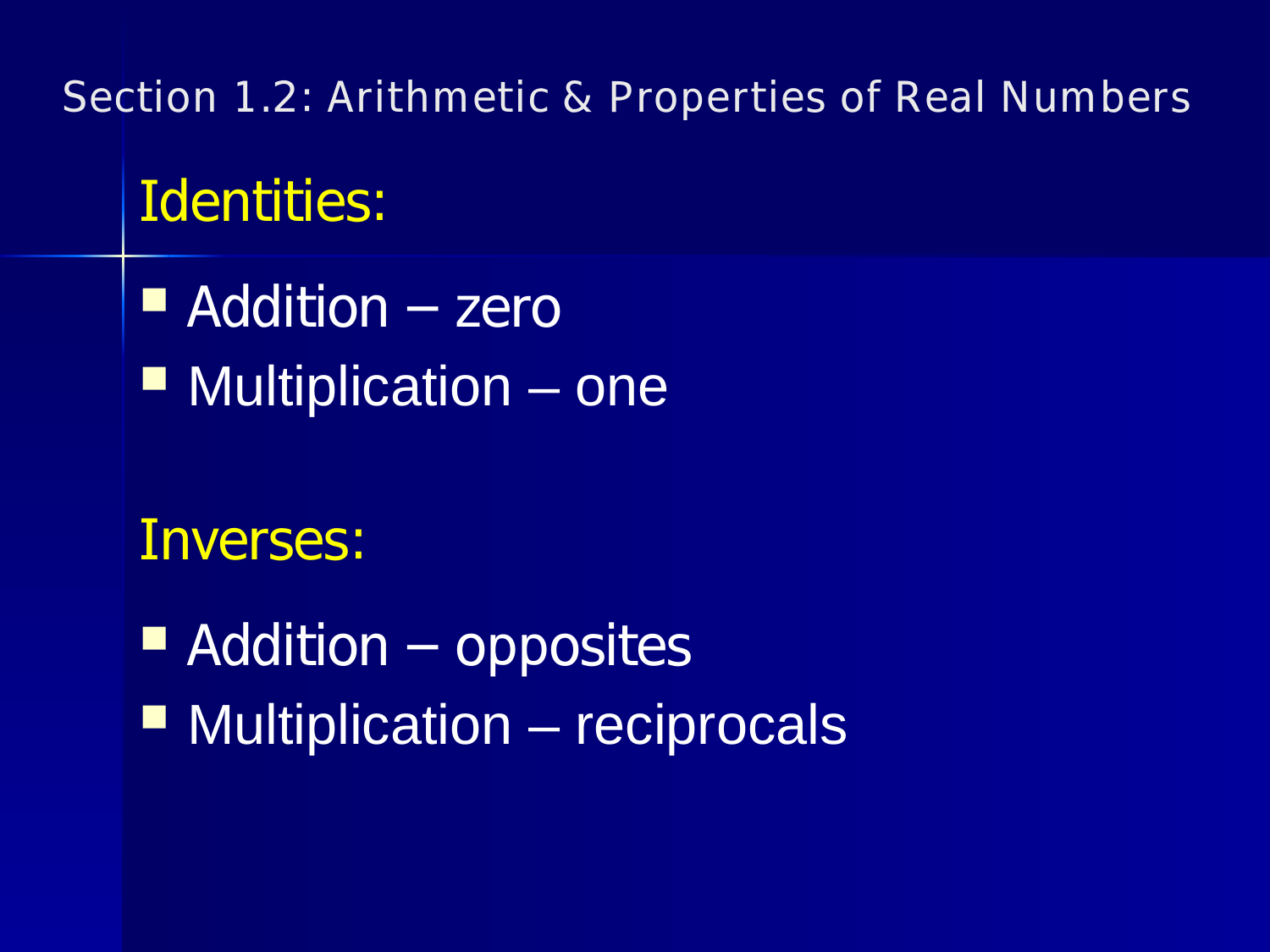

Section 1.2: Arithmetic & Properties of Real Numbers
Identities:
Addition – zero
Multiplication – one
Inverses:
Addition – opposites
Multiplication – reciprocals